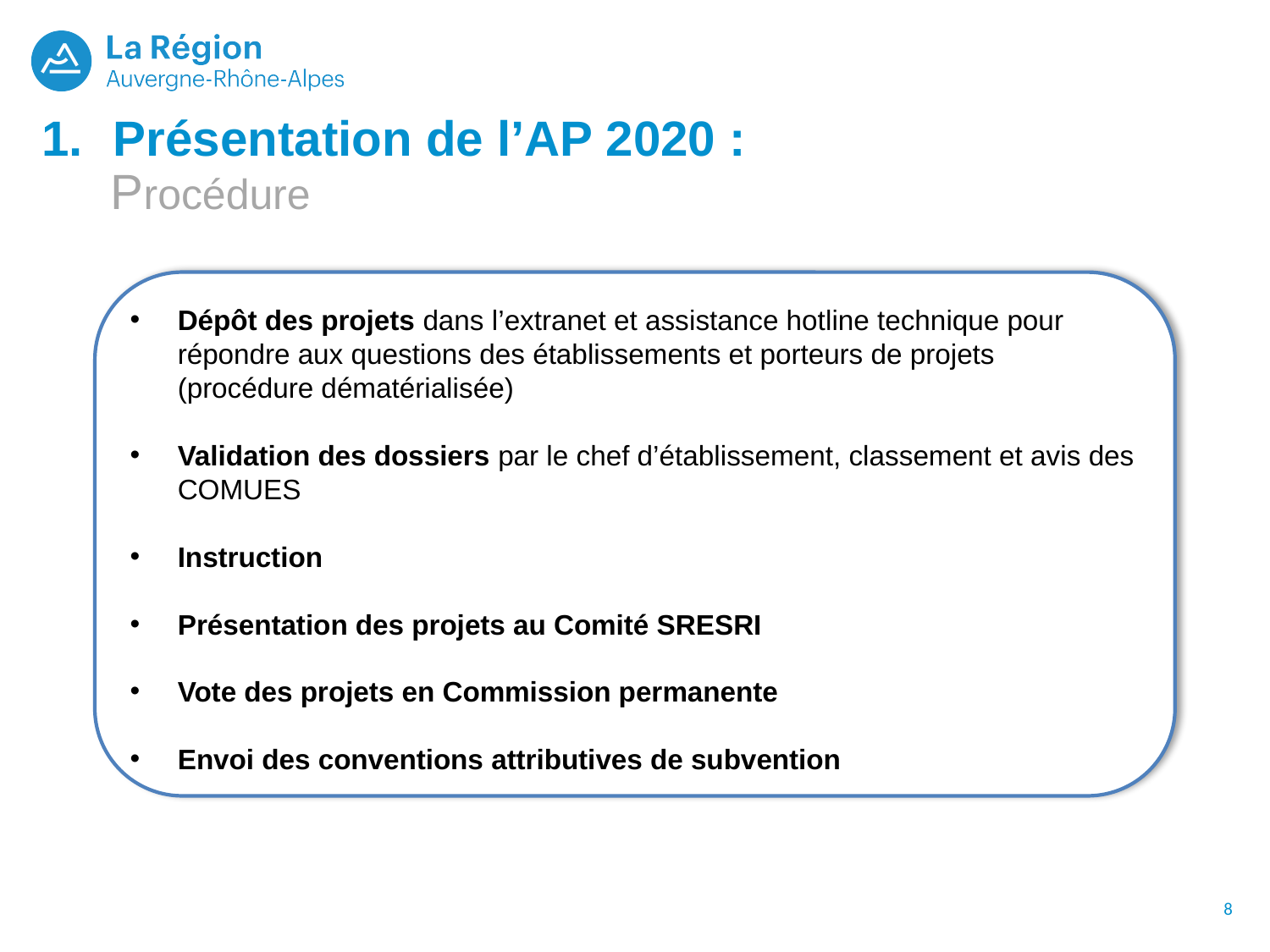

Présentation de l’AP 2020 :
     Procédure
Dépôt des projets dans l’extranet et assistance hotline technique pour répondre aux questions des établissements et porteurs de projets (procédure dématérialisée)

Validation des dossiers par le chef d’établissement, classement et avis des COMUES

Instruction

Présentation des projets au Comité SRESRI

Vote des projets en Commission permanente

Envoi des conventions attributives de subvention